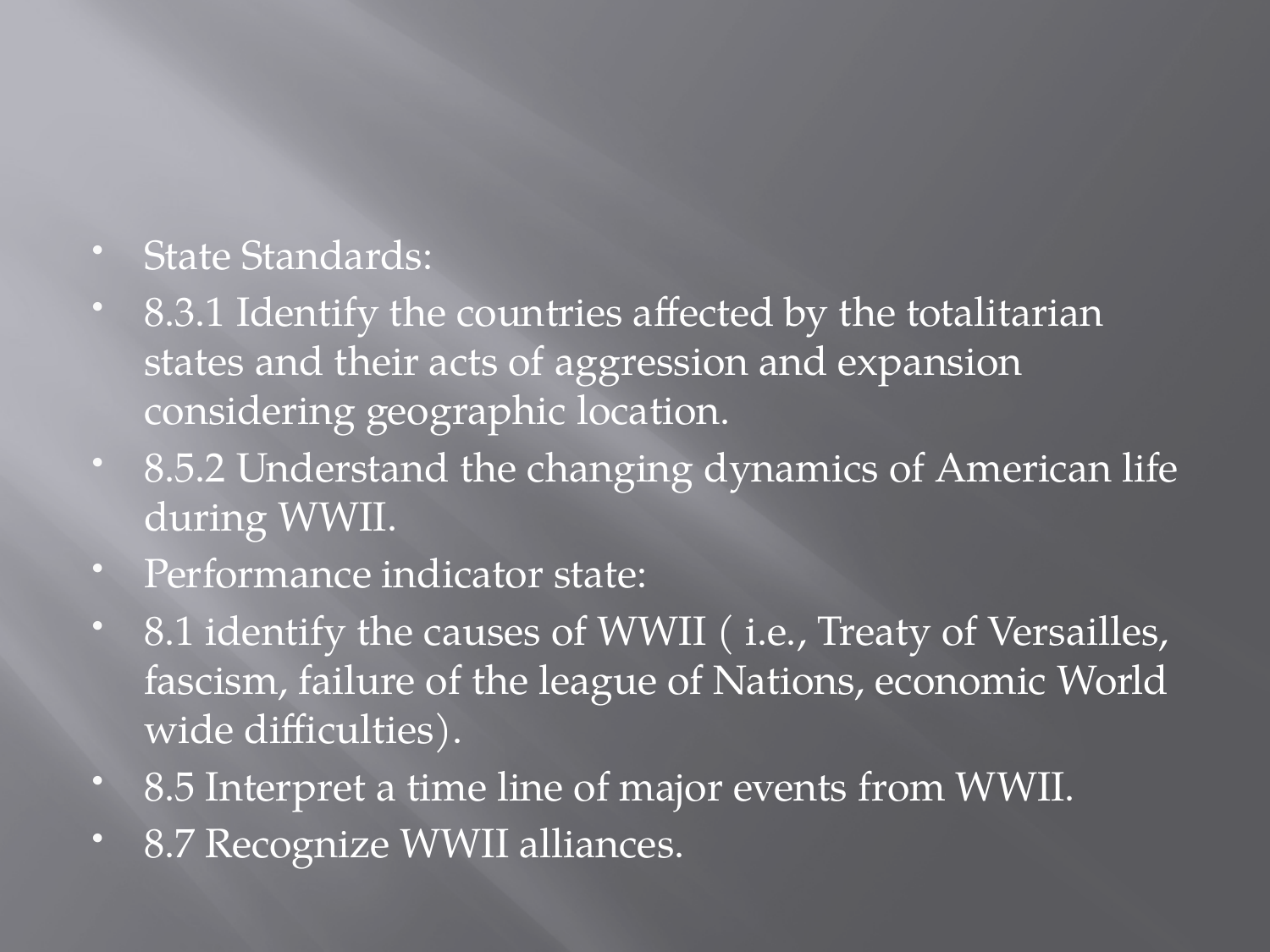

#
State Standards:
8.3.1 Identify the countries affected by the totalitarian states and their acts of aggression and expansion considering geographic location.
8.5.2 Understand the changing dynamics of American life during WWII.
Performance indicator state:
8.1 identify the causes of WWII ( i.e., Treaty of Versailles, fascism, failure of the league of Nations, economic World wide difficulties).
8.5 Interpret a time line of major events from WWII.
8.7 Recognize WWII alliances.